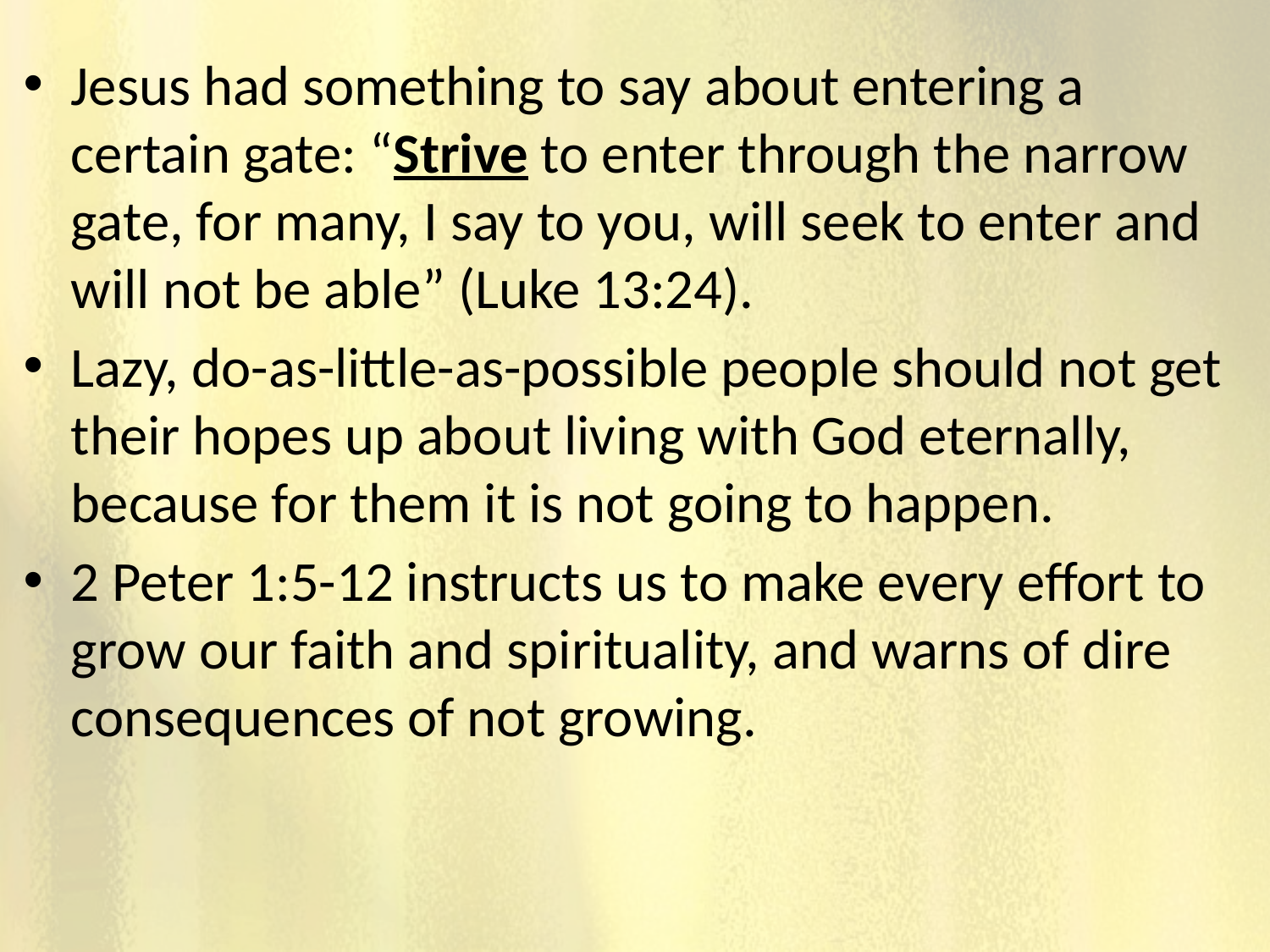

Jesus had something to say about entering a certain gate: “Strive to enter through the narrow gate, for many, I say to you, will seek to enter and will not be able” (Luke 13:24).
Lazy, do-as-little-as-possible people should not get their hopes up about living with God eternally, because for them it is not going to happen.
2 Peter 1:5-12 instructs us to make every effort to grow our faith and spirituality, and warns of dire consequences of not growing.